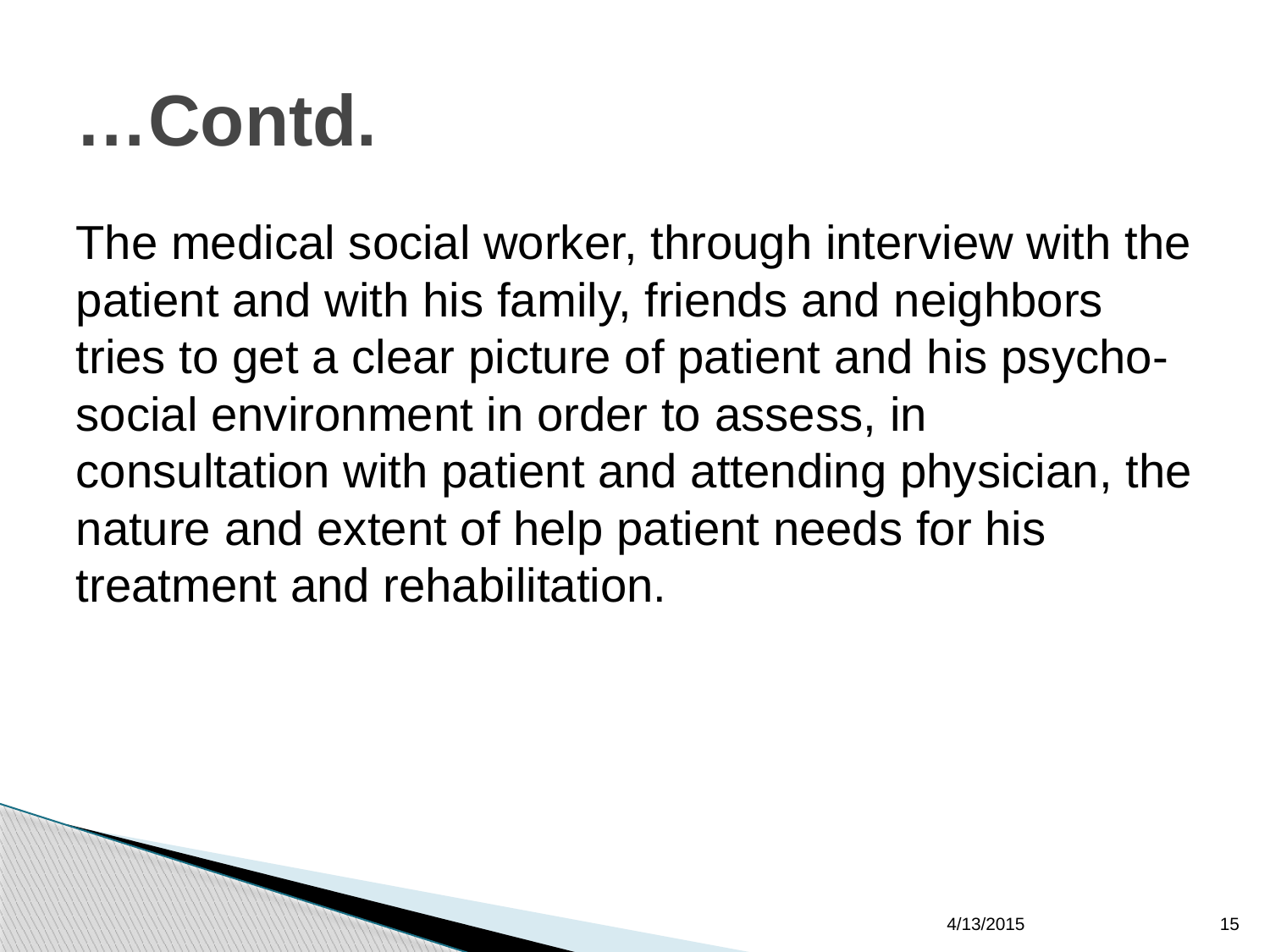

# …Contd.
The medical social worker, through interview with the patient and with his family, friends and neighbors tries to get a clear picture of patient and his psycho-social environment in order to assess, in consultation with patient and attending physician, the nature and extent of help patient needs for his treatment and rehabilitation.
4/13/2015
15